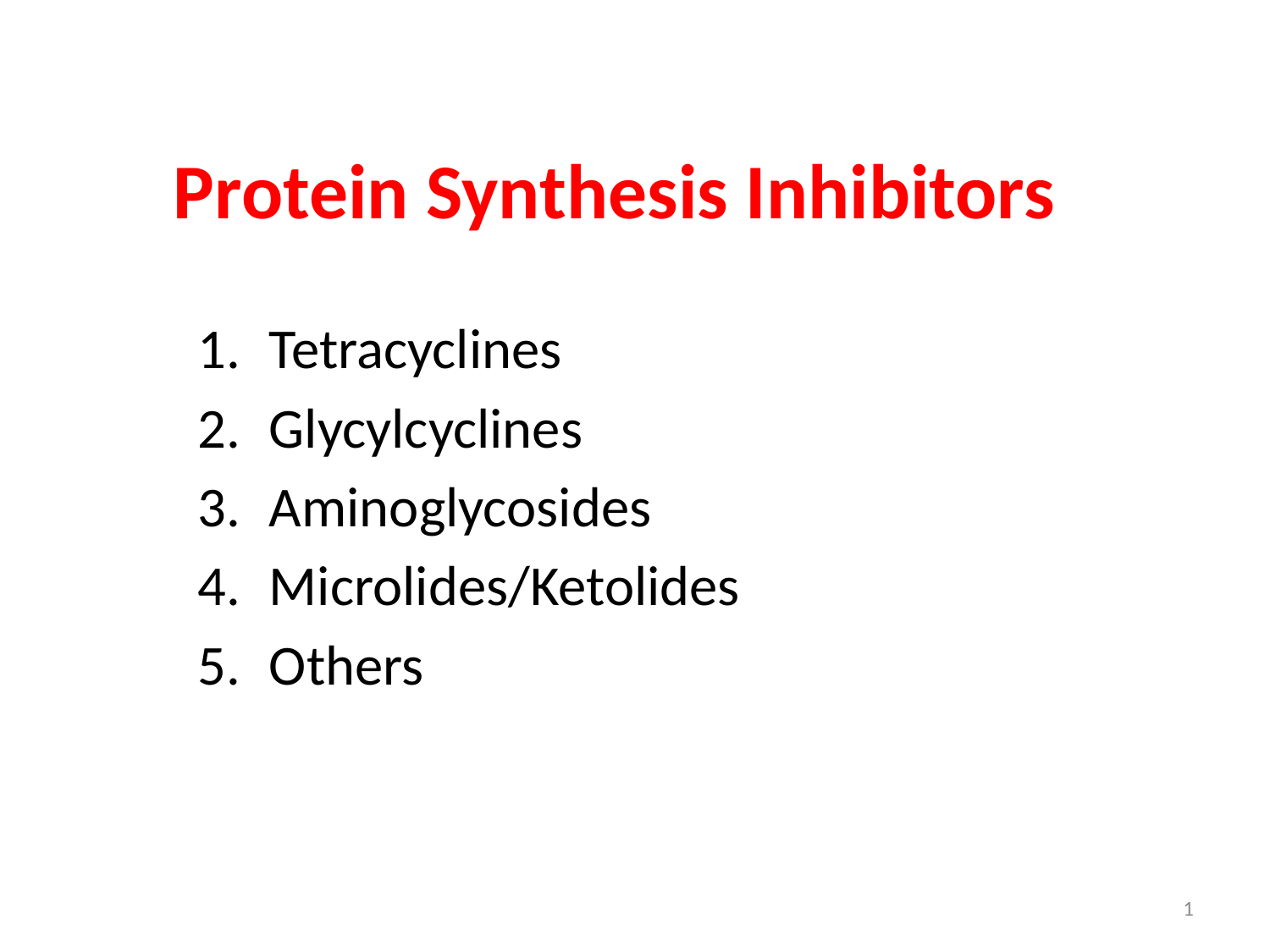

# Protein Synthesis Inhibitors
Tetracyclines
Glycylcyclines
Aminoglycosides
Microlides/Ketolides
Others

1